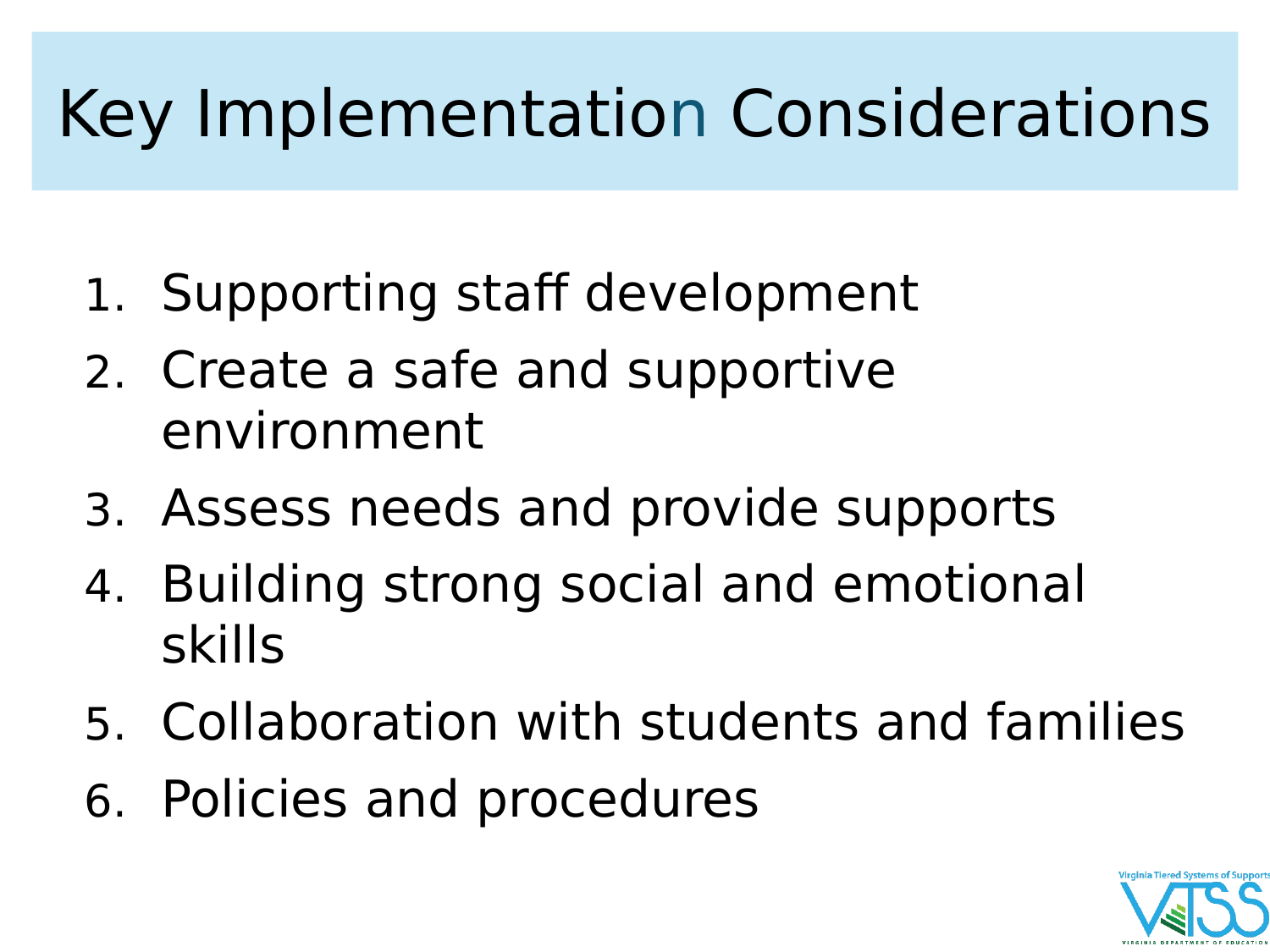

# Key Implementation Considerations
Supporting staff development
Create a safe and supportive environment
Assess needs and provide supports
Building strong social and emotional skills
Collaboration with students and families
Policies and procedures